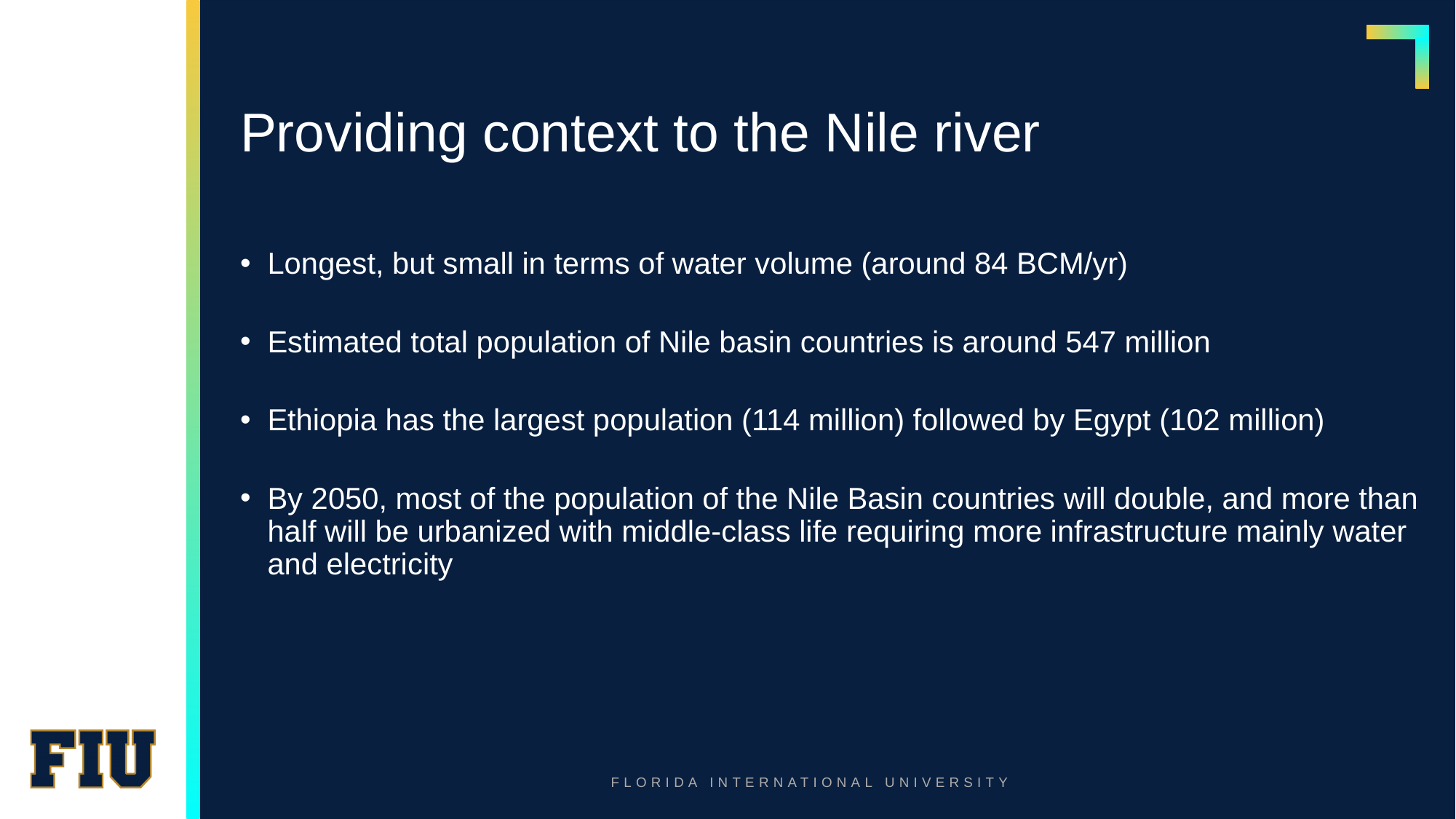

# Providing context to the Nile river
Longest, but small in terms of water volume (around 84 BCM/yr)
Estimated total population of Nile basin countries is around 547 million
Ethiopia has the largest population (114 million) followed by Egypt (102 million)
By 2050, most of the population of the Nile Basin countries will double, and more than half will be urbanized with middle-class life requiring more infrastructure mainly water and electricity